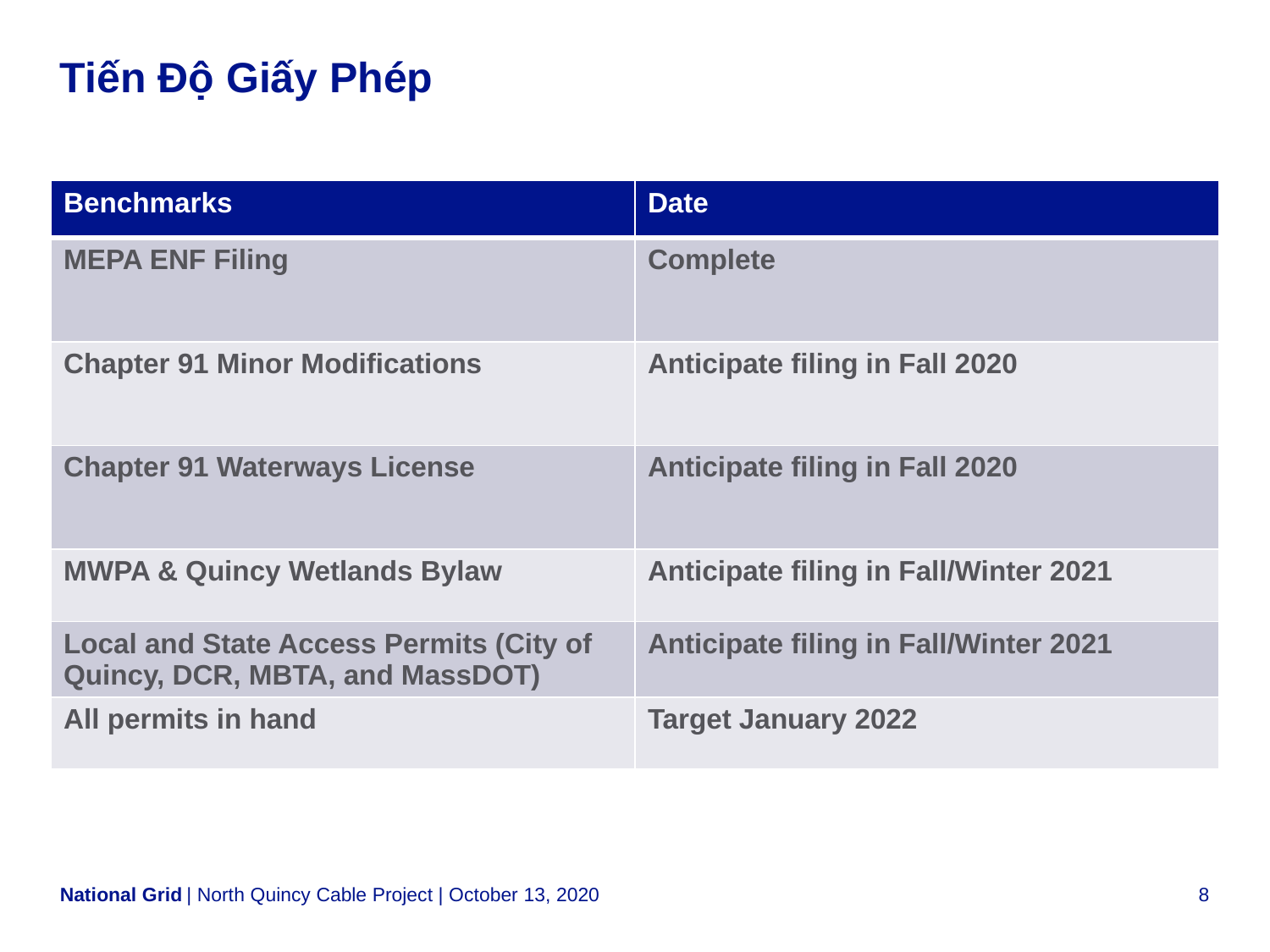

# Tiến Độ Giấy Phép
| Benchmarks | Date |
| --- | --- |
| MEPA ENF Filing | Complete |
| Chapter 91 Minor Modifications | Anticipate filing in Fall 2020 |
| Chapter 91 Waterways License | Anticipate filing in Fall 2020 |
| MWPA & Quincy Wetlands Bylaw | Anticipate filing in Fall/Winter 2021 |
| Local and State Access Permits (City of Quincy, DCR, MBTA, and MassDOT) | Anticipate filing in Fall/Winter 2021 |
| All permits in hand | Target January 2022 |

| North Quincy Cable Project | October 13, 2020